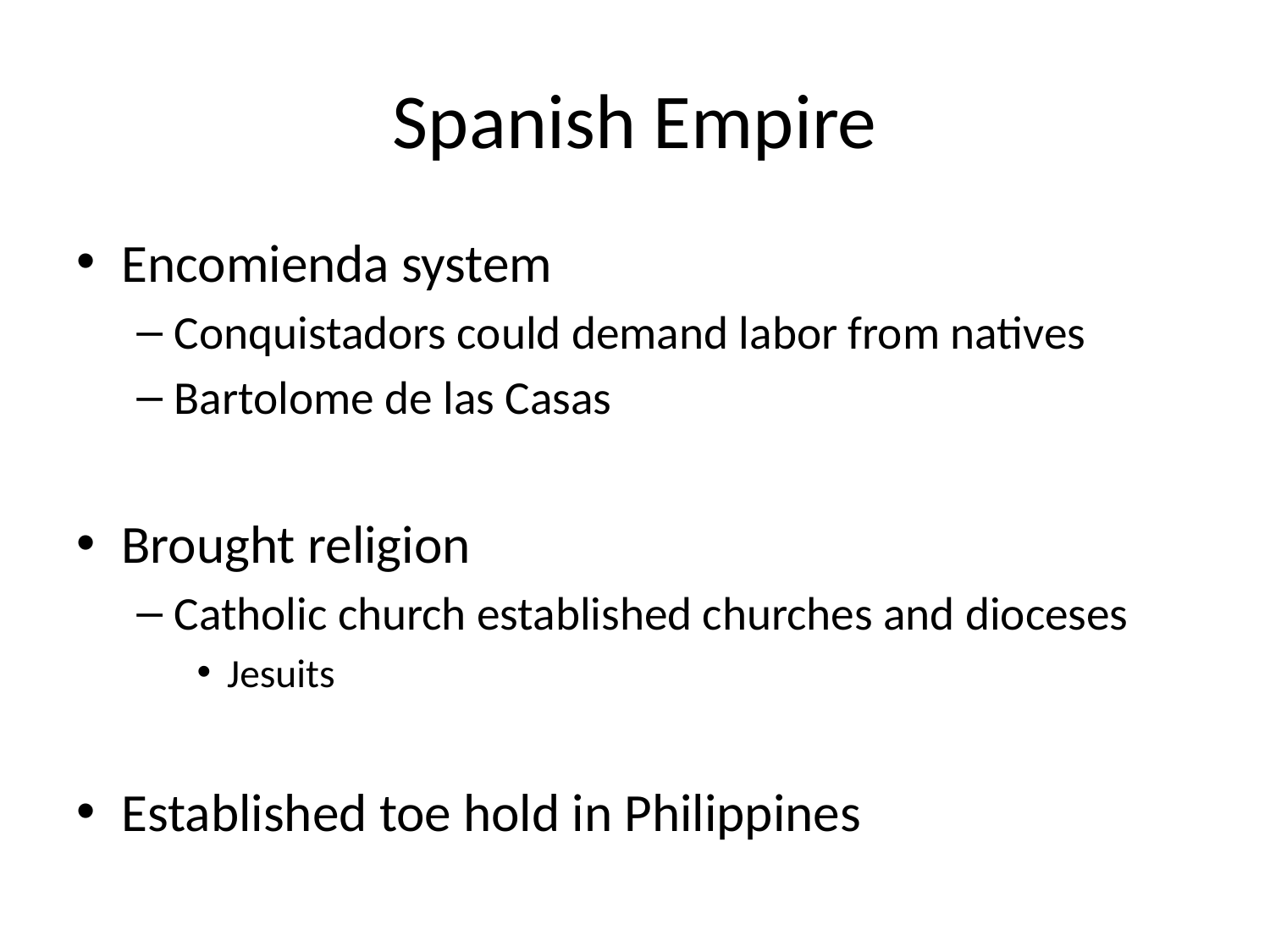

# Spanish Empire
Encomienda system
Conquistadors could demand labor from natives
Bartolome de las Casas

Brought religion
Catholic church established churches and dioceses
Jesuits

Established toe hold in Philippines